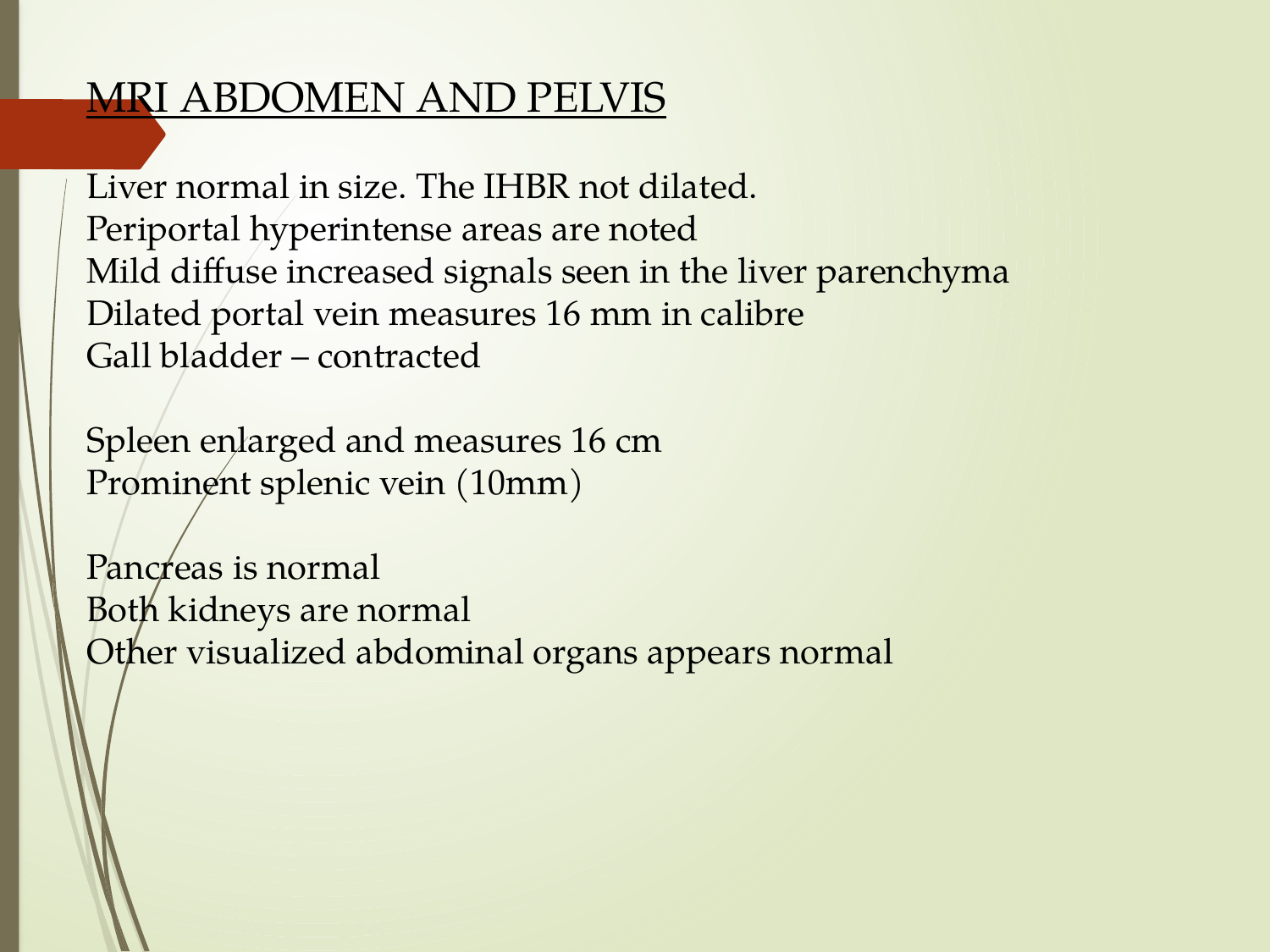

MRI ABDOMEN AND PELVIS

Liver normal in size. The IHBR not dilated.
Periportal hyperintense areas are noted
Mild diffuse increased signals seen in the liver parenchyma
Dilated portal vein measures 16 mm in calibre
Gall bladder – contracted

Spleen enlarged and measures 16 cm
Prominent splenic vein (10mm)

Pancreas is normal
Both kidneys are normal
Other visualized abdominal organs appears normal